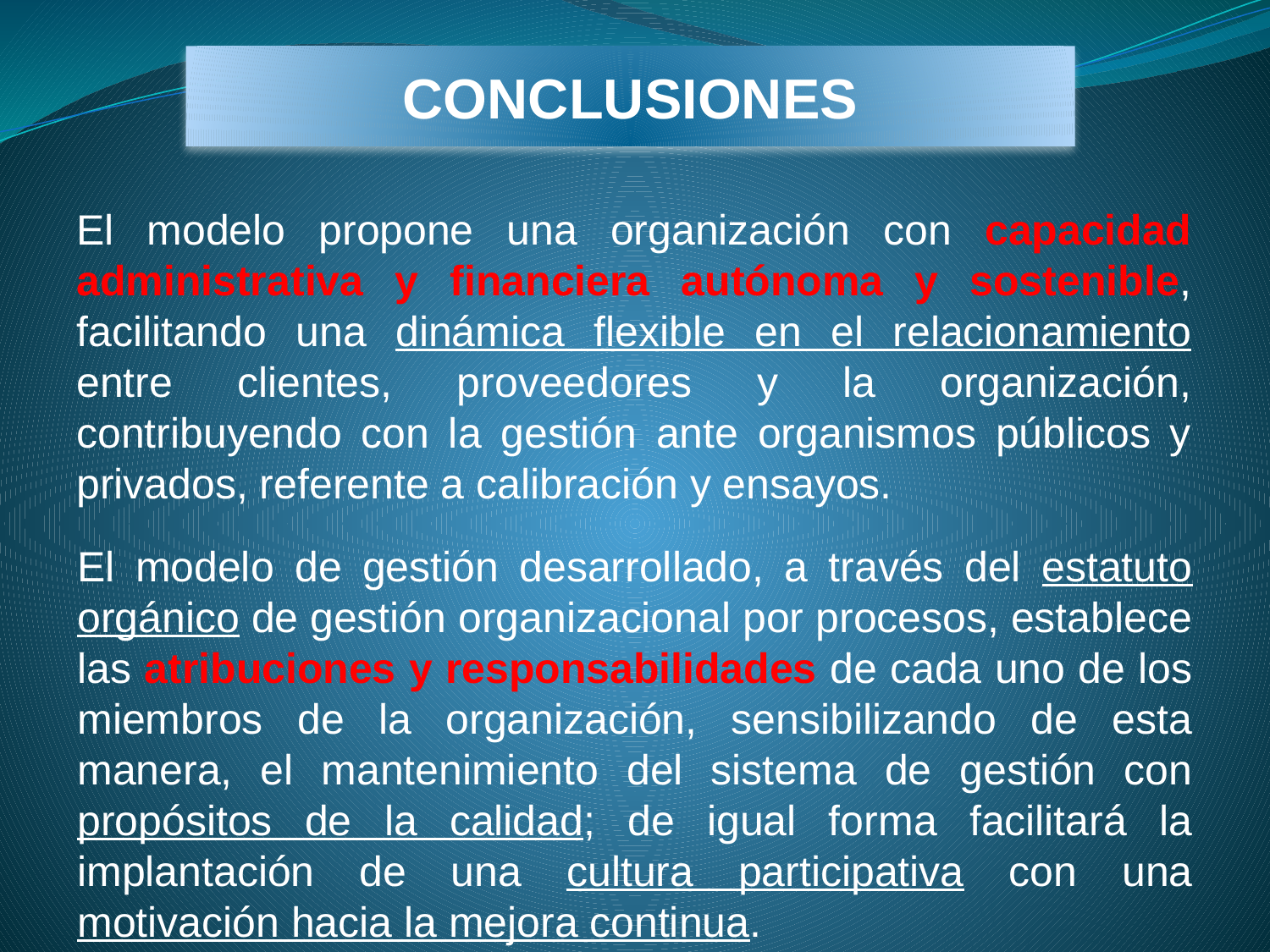

CONCLUSIONES
El modelo propone una organización con capacidad administrativa y financiera autónoma y sostenible, facilitando una dinámica flexible en el relacionamiento entre clientes, proveedores y la organización, contribuyendo con la gestión ante organismos públicos y privados, referente a calibración y ensayos.
El modelo de gestión desarrollado, a través del estatuto orgánico de gestión organizacional por procesos, establece las atribuciones y responsabilidades de cada uno de los miembros de la organización, sensibilizando de esta manera, el mantenimiento del sistema de gestión con propósitos de la calidad; de igual forma facilitará la implantación de una cultura participativa con una motivación hacia la mejora continua.